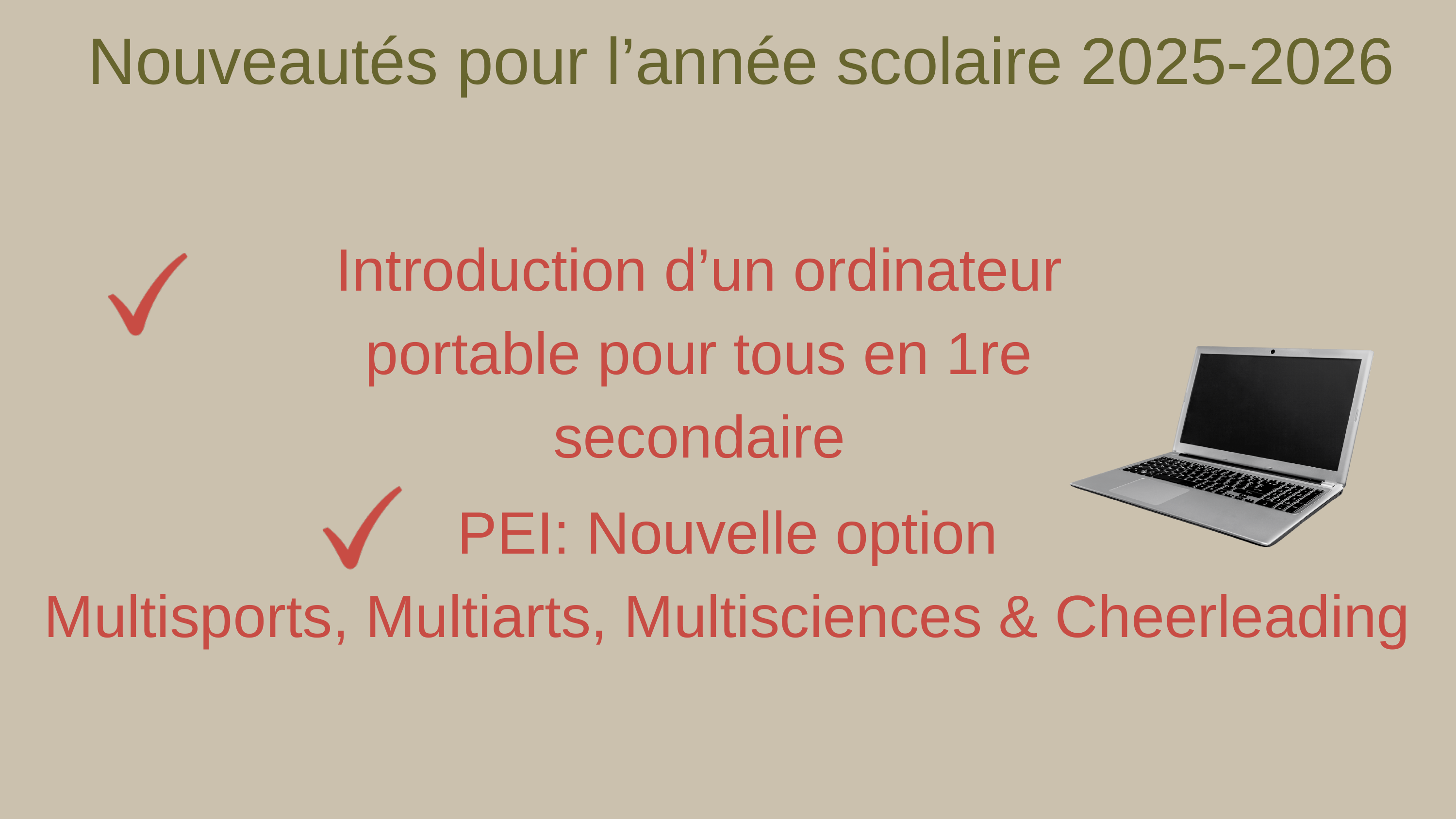

Nouveautés pour l’année scolaire 2025-2026
Introduction d’un ordinateur portable pour tous en 1re secondaire

PEI: Nouvelle option
Multisports, Multiarts, Multisciences & Cheerleading